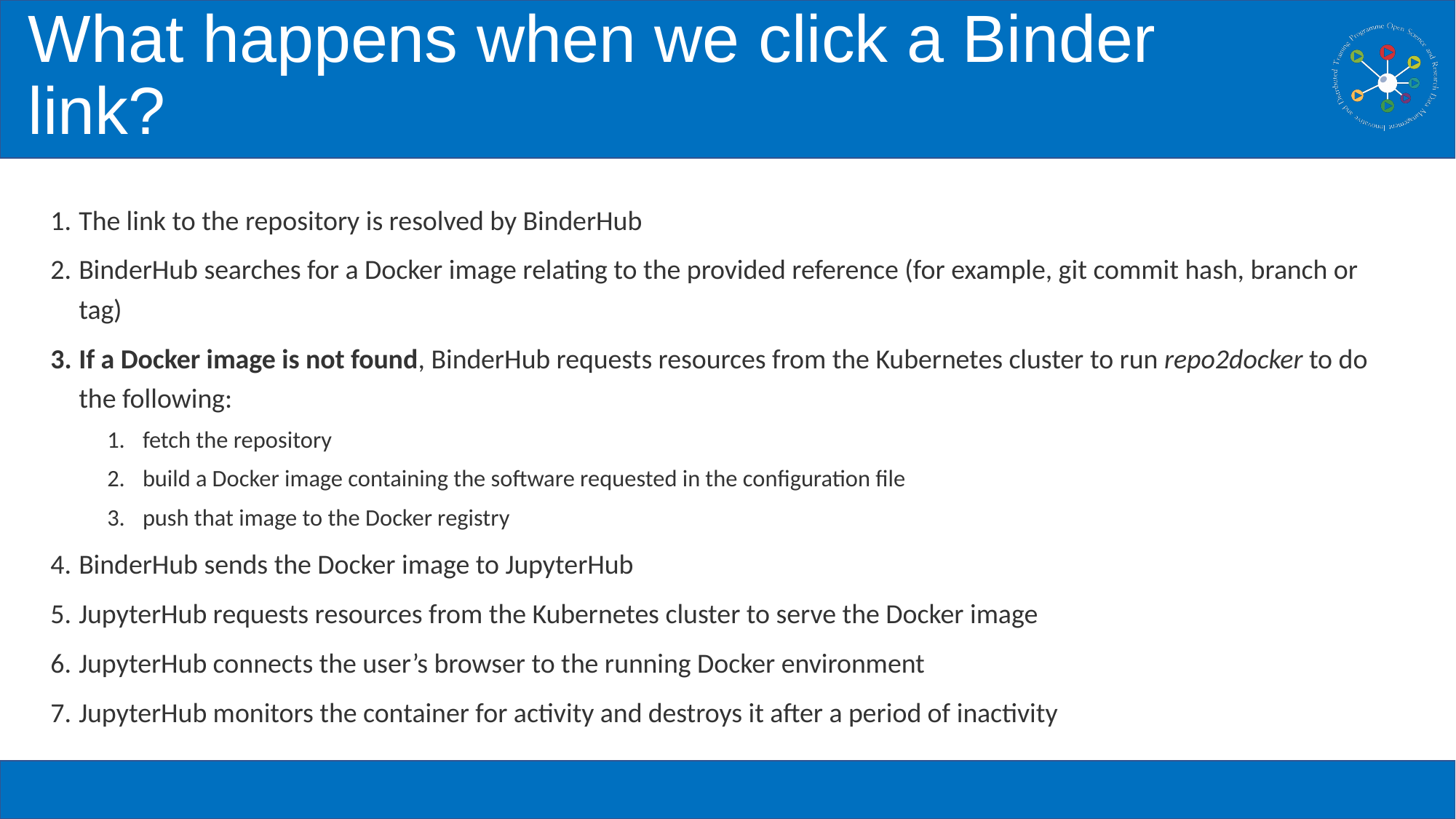

# What happens when we click a Binder link?
The link to the repository is resolved by BinderHub
BinderHub searches for a Docker image relating to the provided reference (for example, git commit hash, branch or tag)
If a Docker image is not found, BinderHub requests resources from the Kubernetes cluster to run repo2docker to do the following:
fetch the repository
build a Docker image containing the software requested in the configuration file
push that image to the Docker registry
BinderHub sends the Docker image to JupyterHub
JupyterHub requests resources from the Kubernetes cluster to serve the Docker image
JupyterHub connects the user’s browser to the running Docker environment
JupyterHub monitors the container for activity and destroys it after a period of inactivity